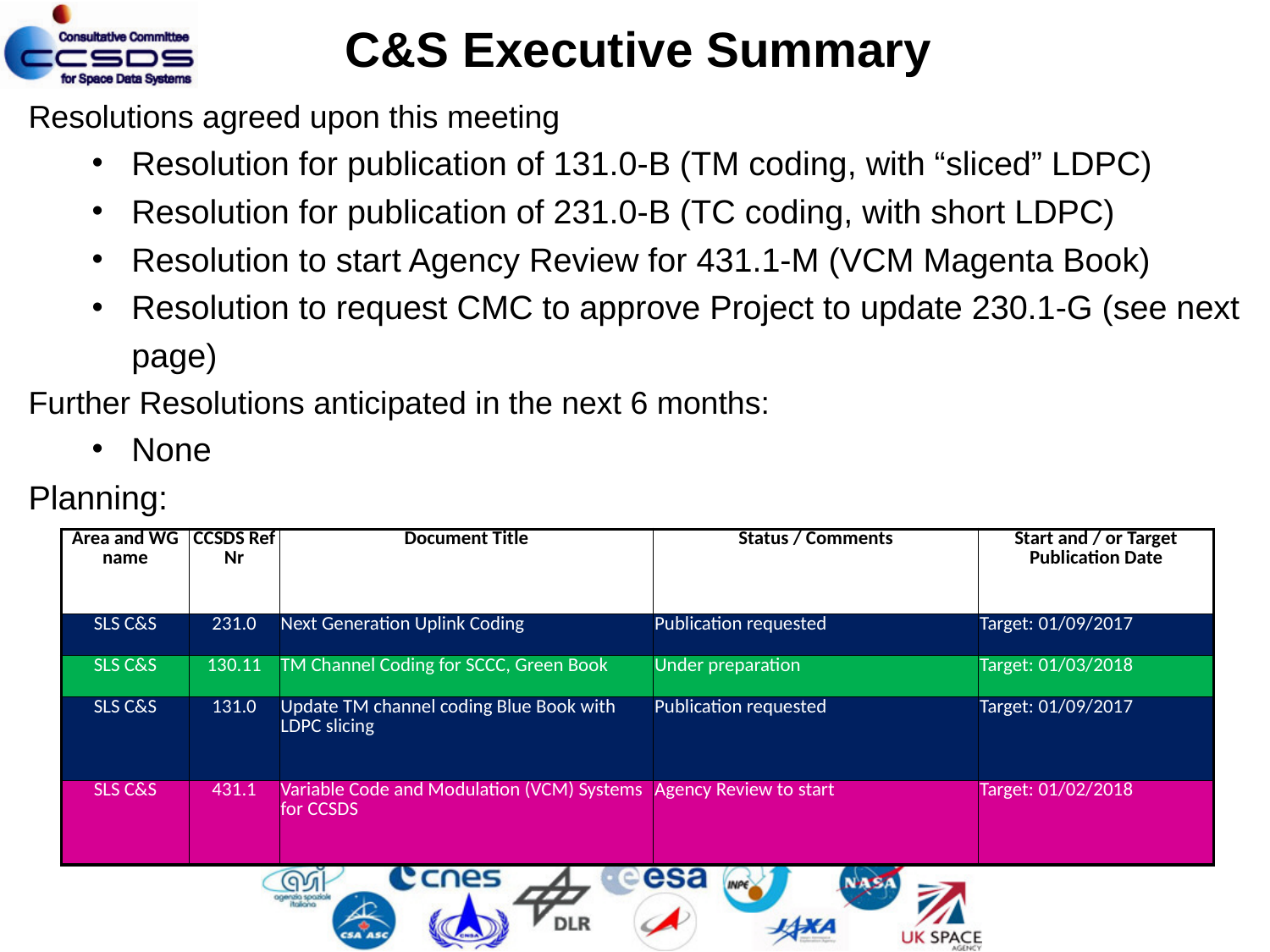

C&S Executive Summary
Resolutions agreed upon this meeting
Resolution for publication of 131.0-B (TM coding, with “sliced” LDPC)
Resolution for publication of 231.0-B (TC coding, with short LDPC)
Resolution to start Agency Review for 431.1-M (VCM Magenta Book)
Resolution to request CMC to approve Project to update 230.1-G (see next page)
Further Resolutions anticipated in the next 6 months:
None
Planning:

| Area and WG name | CCSDS Ref Nr | Document Title | Status / Comments | Start and / or Target Publication Date |
| --- | --- | --- | --- | --- |
| SLS C&S | 231.0 | Next Generation Uplink Coding | Publication requested | Target: 01/09/2017 |
| SLS C&S | 130.11 | TM Channel Coding for SCCC, Green Book | Under preparation | Target: 01/03/2018 |
| SLS C&S | 131.0 | Update TM channel coding Blue Book with LDPC slicing | Publication requested | Target: 01/09/2017 |
| SLS C&S | 431.1 | Variable Code and Modulation (VCM) Systems for CCSDS | Agency Review to start | Target: 01/02/2018 |